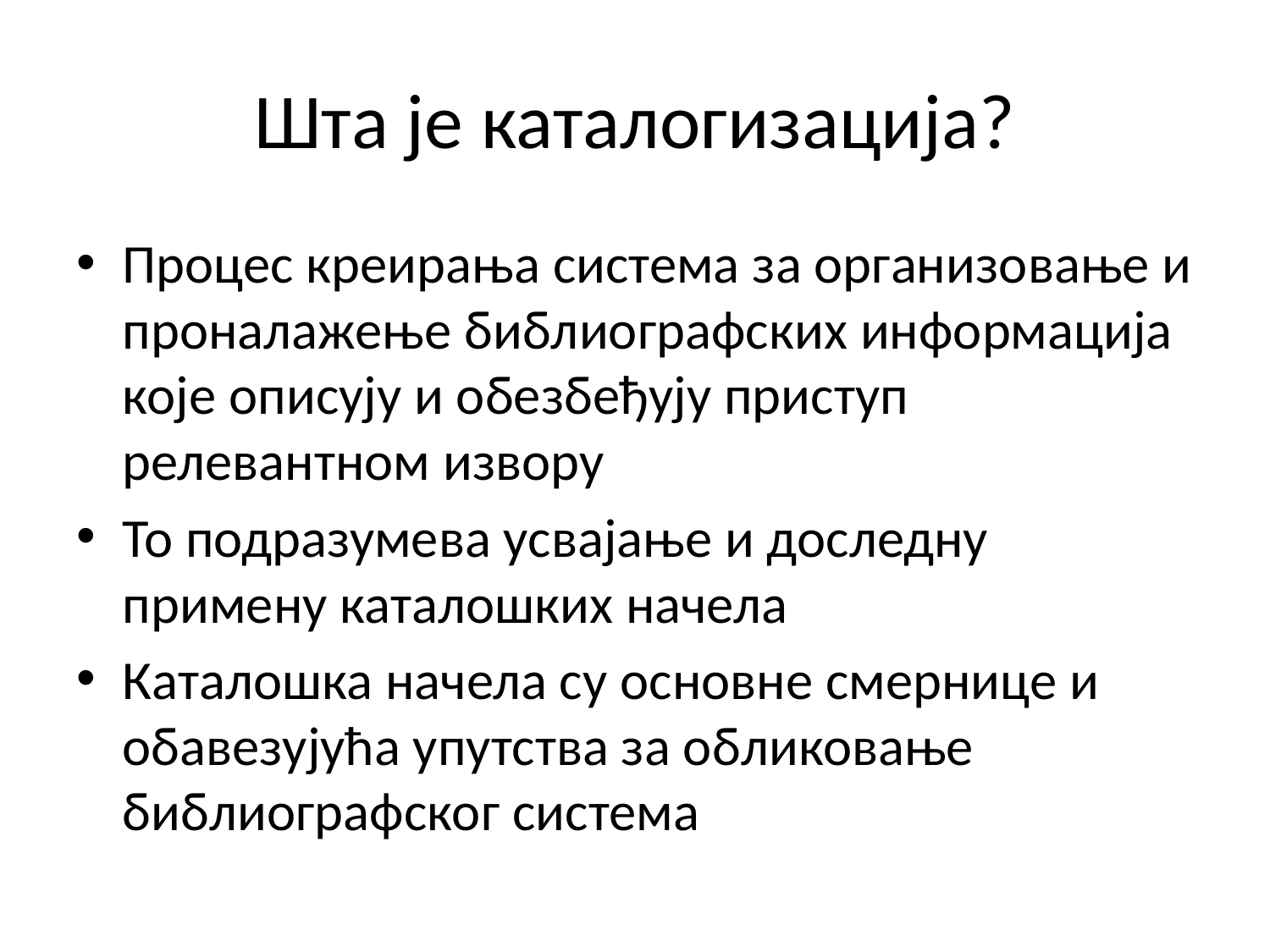

# Шта је каталогизација?
Процес креирања система за организовање и проналажење библиографских информација које описују и обезбеђују приступ релевантном извору
То подразумева усвајање и доследну примену каталошких начела
Каталошка начела су основне смернице и обавезујућа упутства за обликовање библиографског система